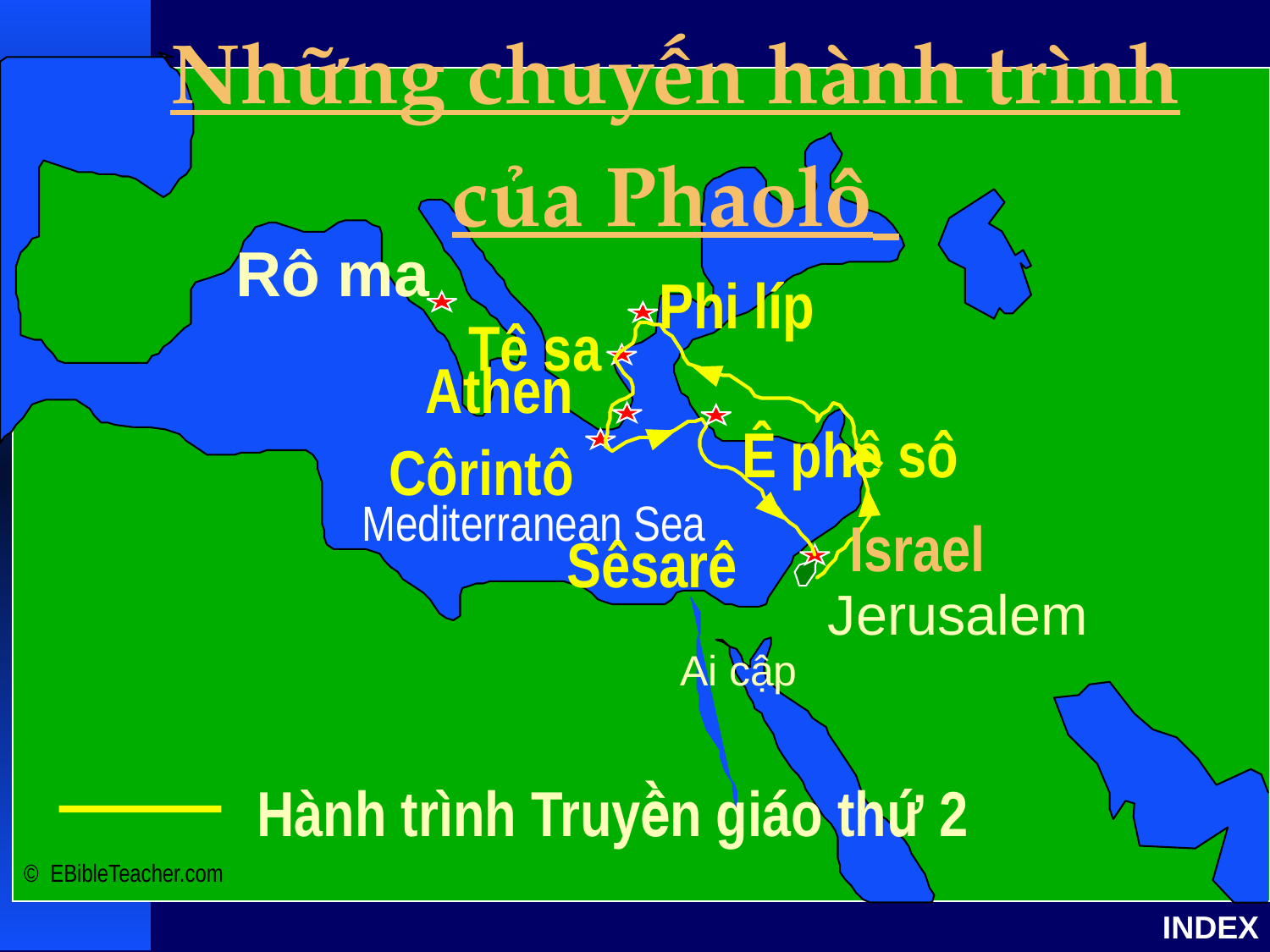

Những chuyến hành trình của Phaolô

Rô ma
Phi líp

Tê sa

Athen

Ê phê sô

Côrintô

Israel
Sêsarê

Jerusalem

Ai cập

Hành trình Truyền giáo thứ 2

©  EBibleTeacher.com

Mediterranean Sea

Paul-2nd Missionary Journey
INDEX